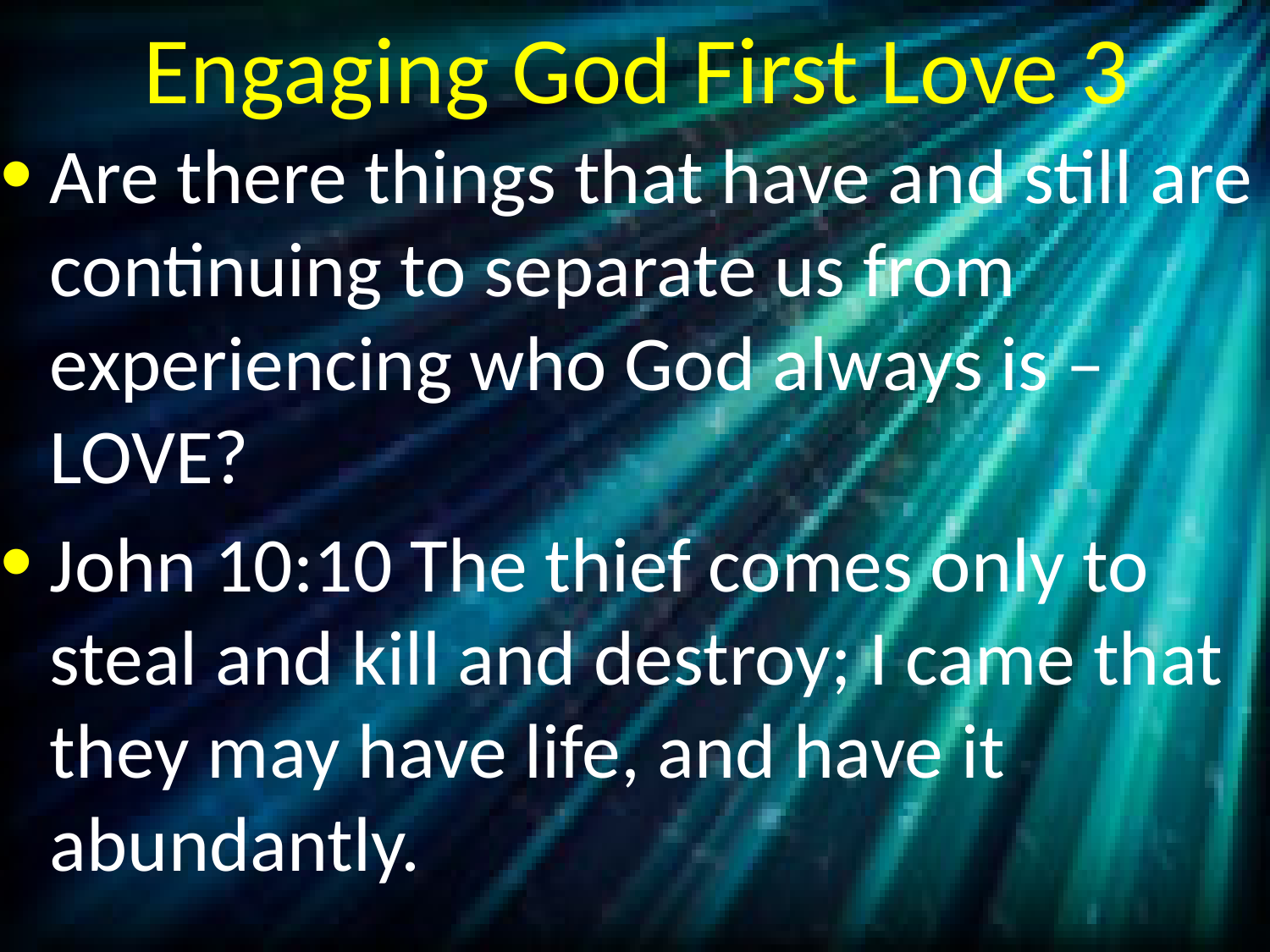

# Engaging God First Love 3
Are there things that have and still are continuing to separate us from experiencing who God always is – LOVE?
John 10:10 The thief comes only to steal and kill and destroy; I came that they may have life, and have it abundantly.